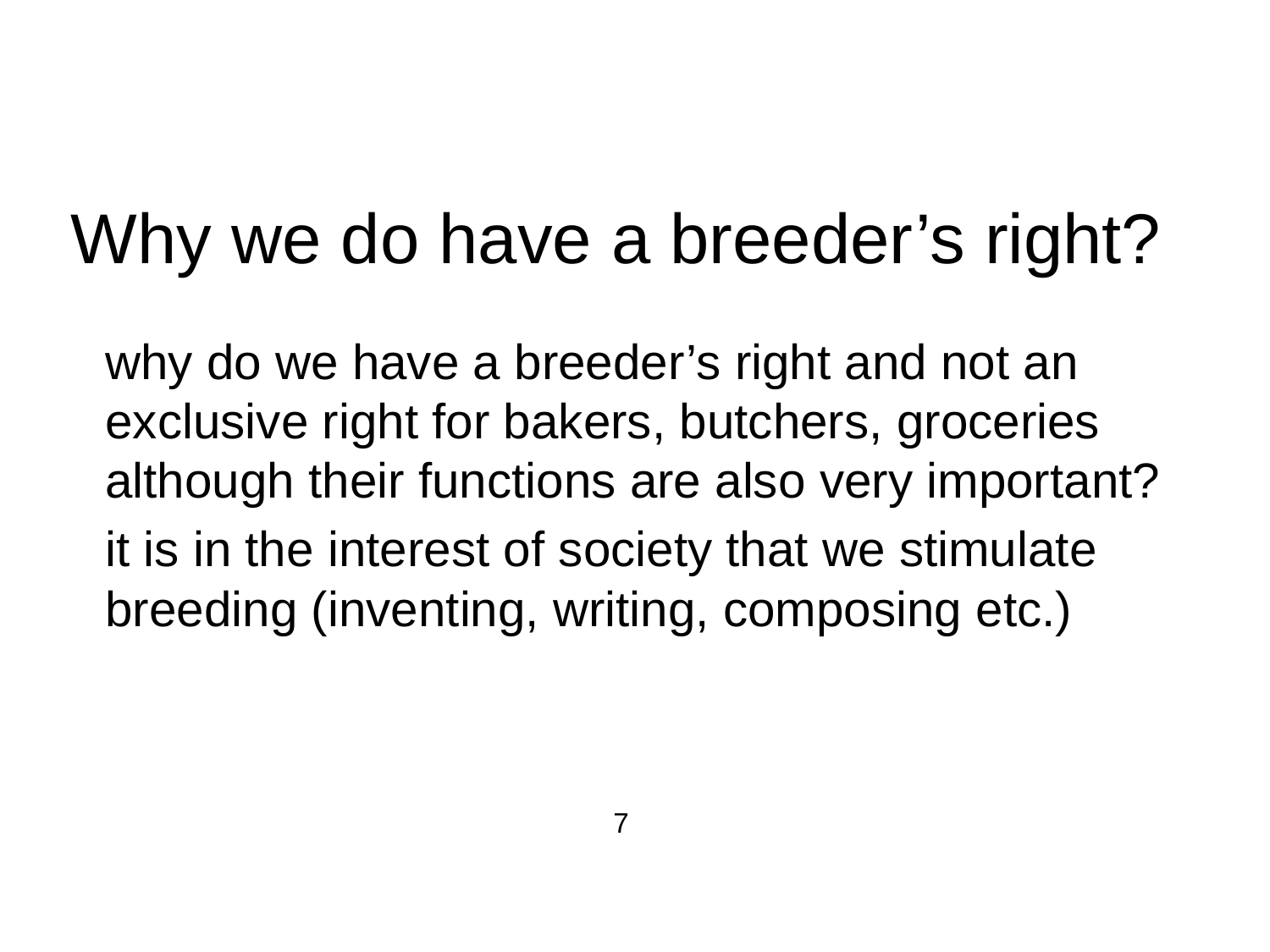

# Why we do have a breeder’s right?
	why do we have a breeder’s right and not an exclusive right for bakers, butchers, groceries although their functions are also very important?
	it is in the interest of society that we stimulate breeding (inventing, writing, composing etc.)

					7